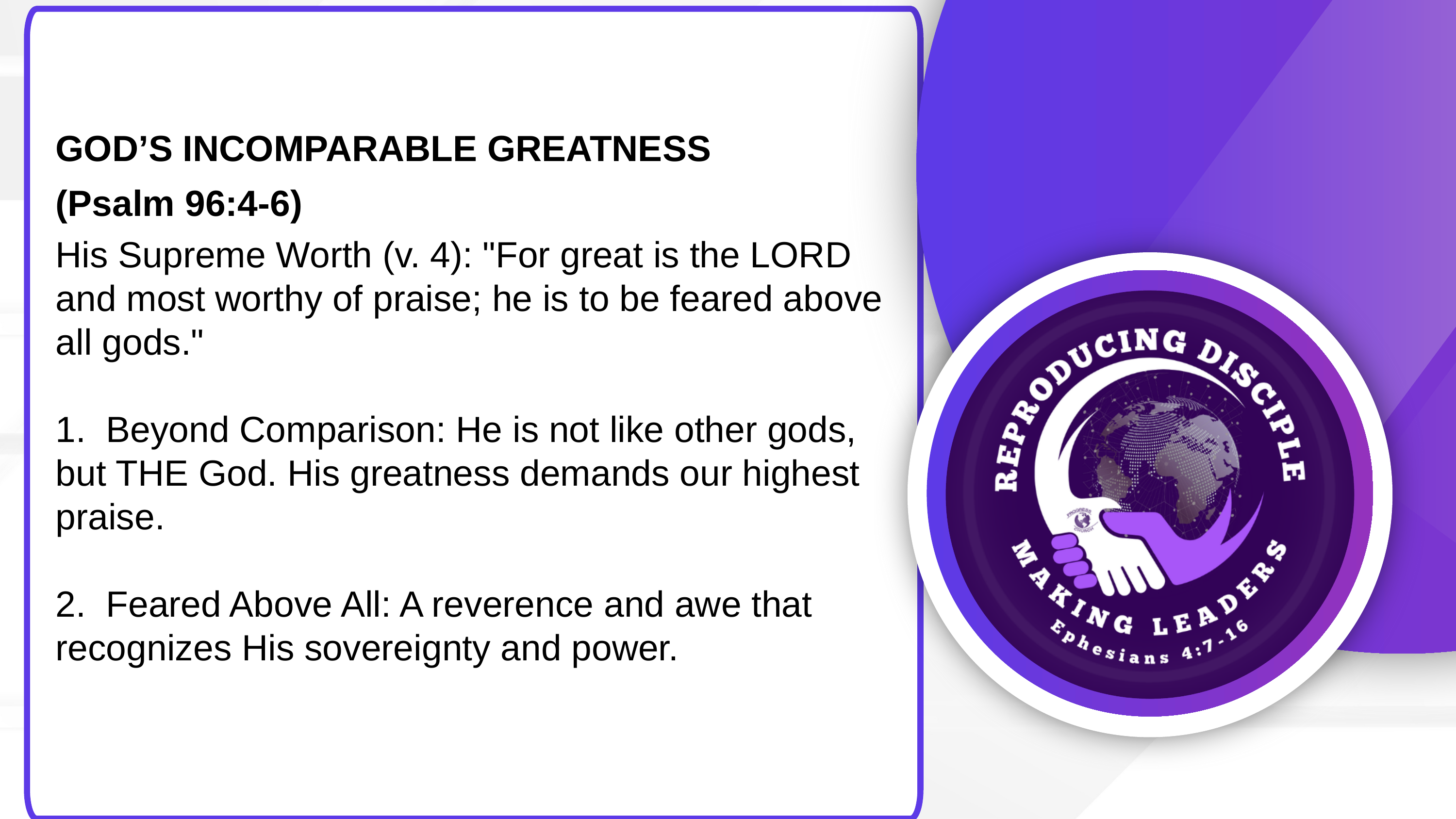

GOD’S INCOMPARABLE GREATNESS
(Psalm 96:4-6)
His Supreme Worth (v. 4): "For great is the LORD and most worthy of praise; he is to be feared above all gods."

1.  Beyond Comparison: He is not like other gods, but THE God. His greatness demands our highest praise.

2.  Feared Above All: A reverence and awe that recognizes His sovereignty and power.